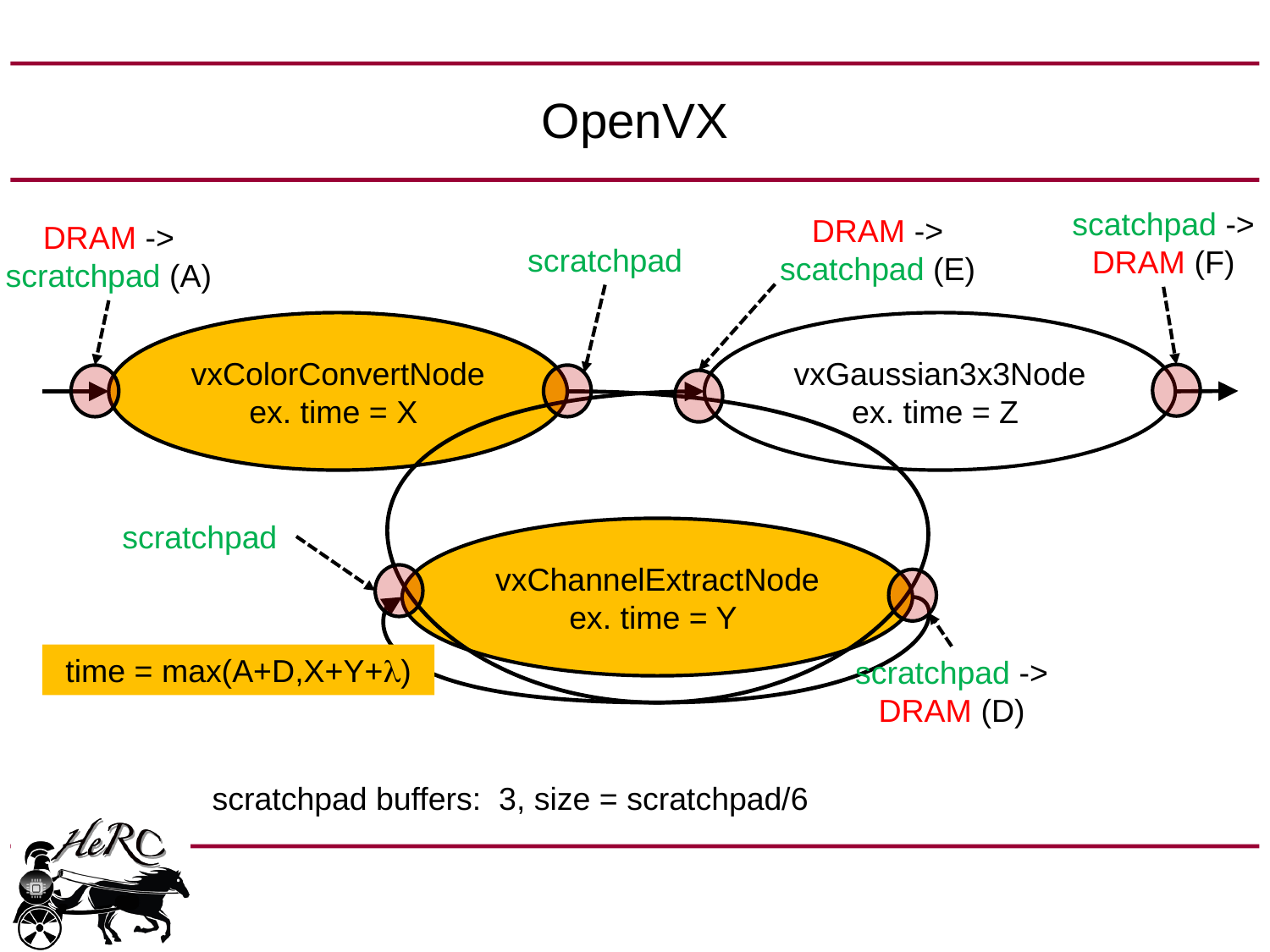

# OpenVX
scatchpad -> DRAM (F)
DRAM -> scatchpad (E)
DRAM -> scratchpad (A)
scratchpad
vxColorConvertNode
ex. time = X
vxGaussian3x3Node
ex. time = Z

scratchpad
vxChannelExtractNode
ex. time = Y

time = max(A+D,X+Y+λ)
scratchpad -> DRAM (D)
scratchpad buffers:  3, size = scratchpad/6